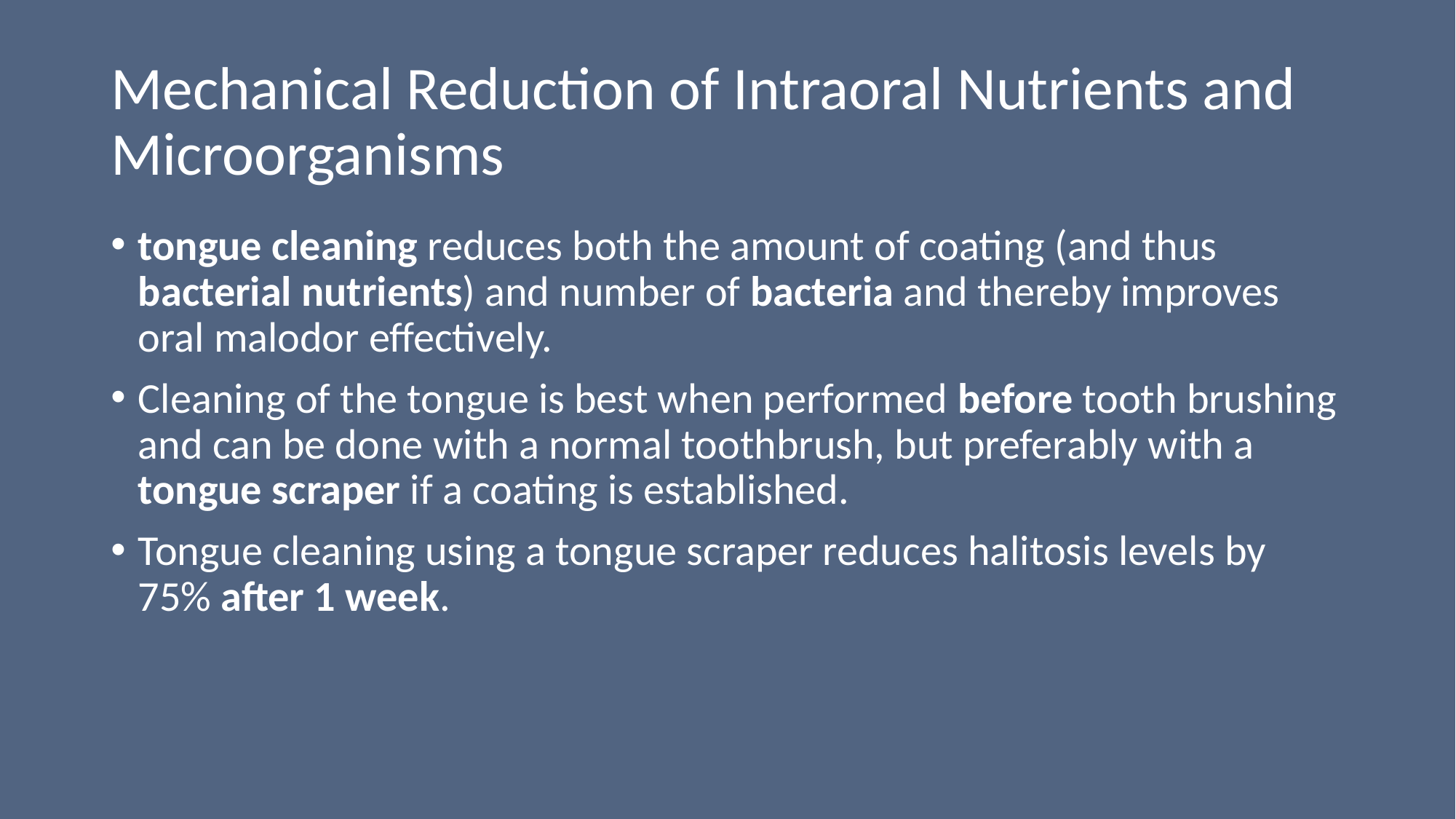

# Mechanical Reduction of Intraoral Nutrients and Microorganisms
tongue cleaning reduces both the amount of coating (and thus bacterial nutrients) and number of bacteria and thereby improves oral malodor effectively.
Cleaning of the tongue is best when performed before tooth brushing and can be done with a normal toothbrush, but preferably with a tongue scraper if a coating is established.
Tongue cleaning using a tongue scraper reduces halitosis levels by 75% after 1 week.